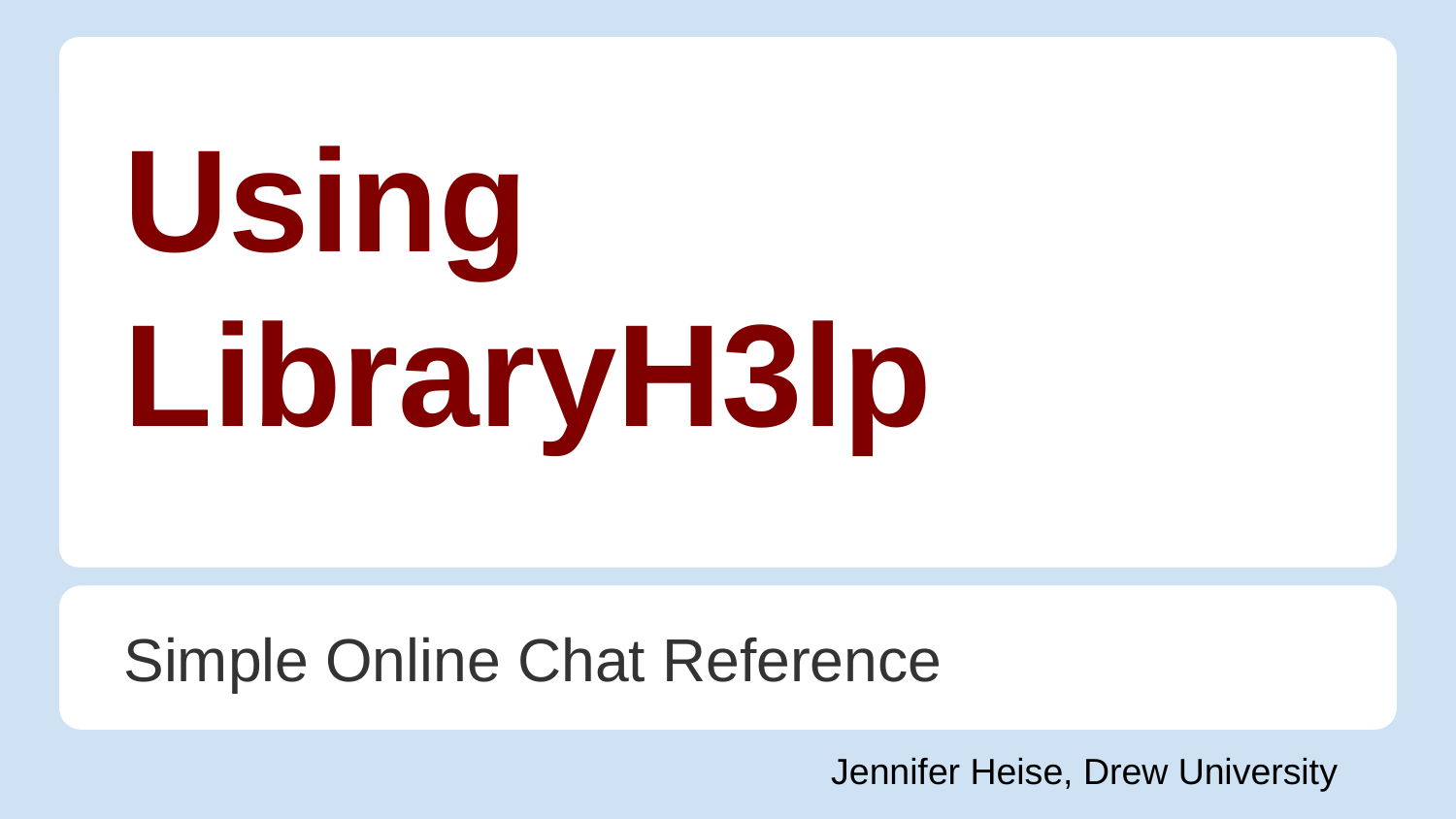

# Using
LibraryH3lp
Simple Online Chat Reference
Jennifer Heise, Drew University